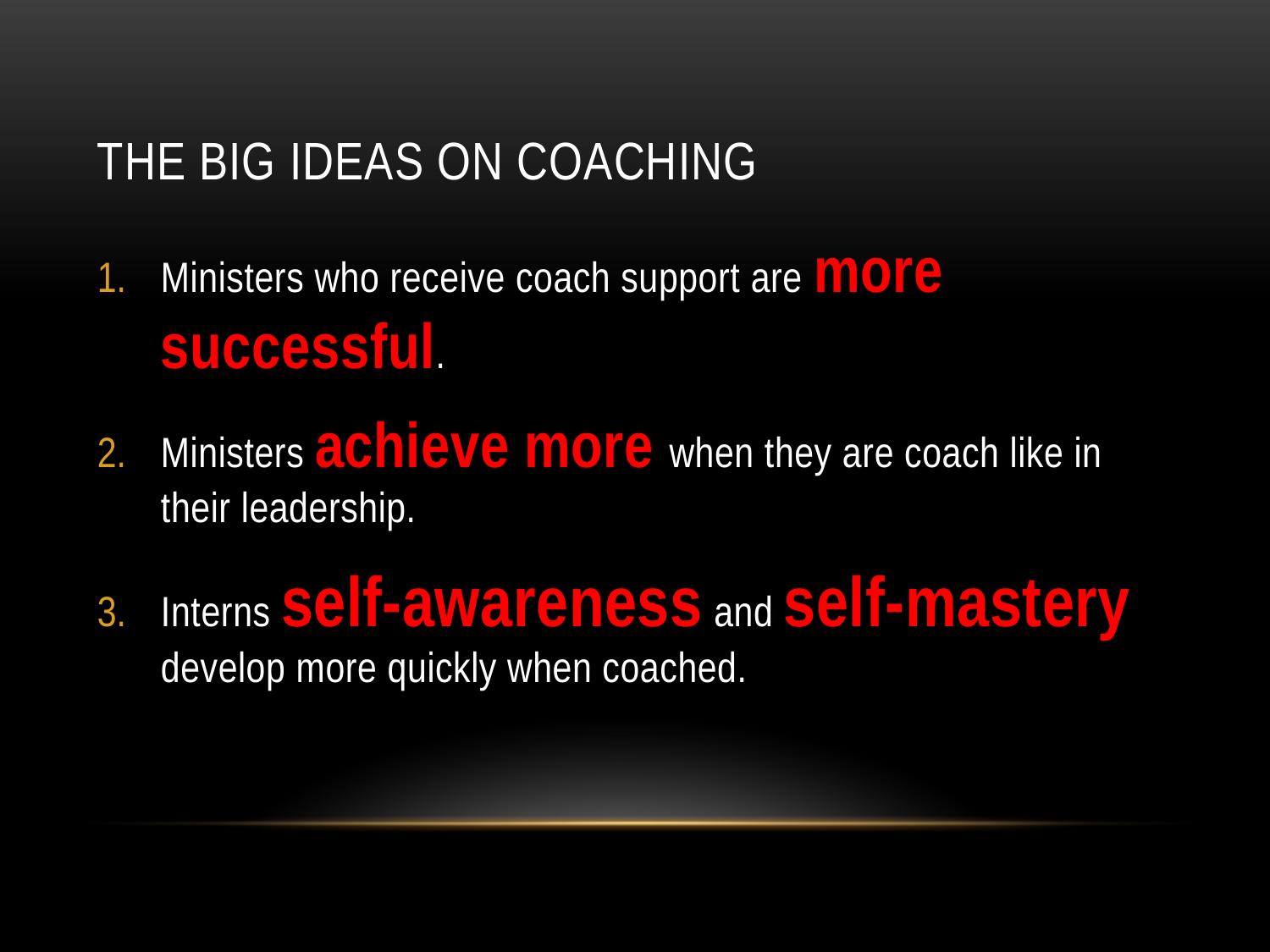

# The Big Ideas on Coaching
Ministers who receive coach support are more successful.
Ministers achieve more when they are coach like in their leadership.
Interns self-awareness and self-mastery develop more quickly when coached.